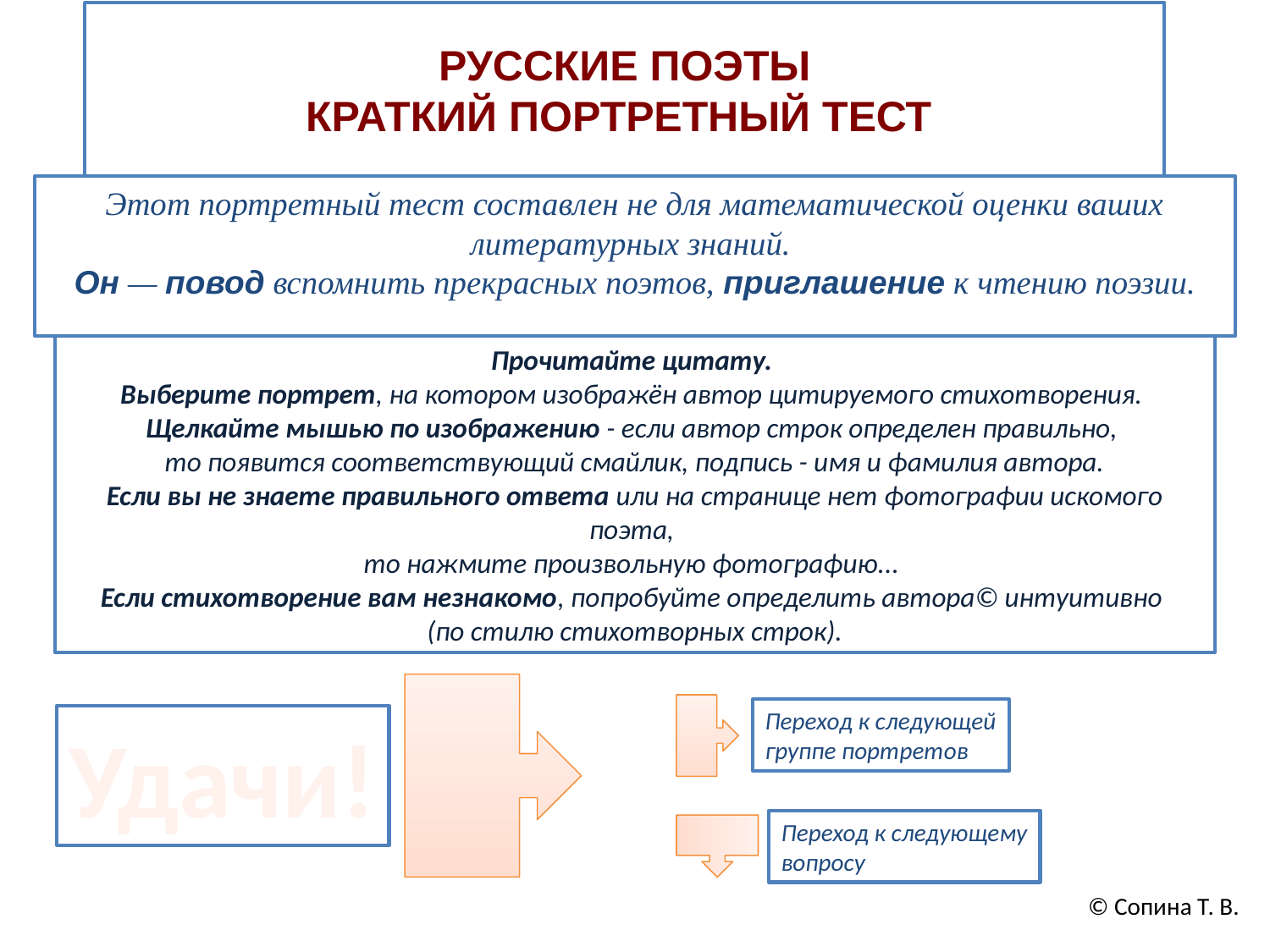

# РУССКИЕ ПОЭТЫ КРАТКИЙ ПОРТРЕТНЫЙ ТЕСТ
Этот портретный тест составлен не для математической оценки ваших литературных знаний.
Он — повод вспомнить прекрасных поэтов, приглашение к чтению поэзии.
Прочитайте цитату.
Выберите портрет, на котором изображён автор цитируемого стихотворения.
Щелкайте мышью по изображению - если автор строк определен правильно,
то появится соответствующий смайлик, подпись - имя и фамилия автора.
Если вы не знаете правильного ответа или на странице нет фотографии искомого поэта,
то нажмите произвольную фотографию...
Если стихотворение вам незнакомо, попробуйте определить автора© интуитивно
(по стилю стихотворных строк).

Переход к следующей
группе портретов
Удачи!

Переход к следующему
вопросу
© Сопина Т. В.